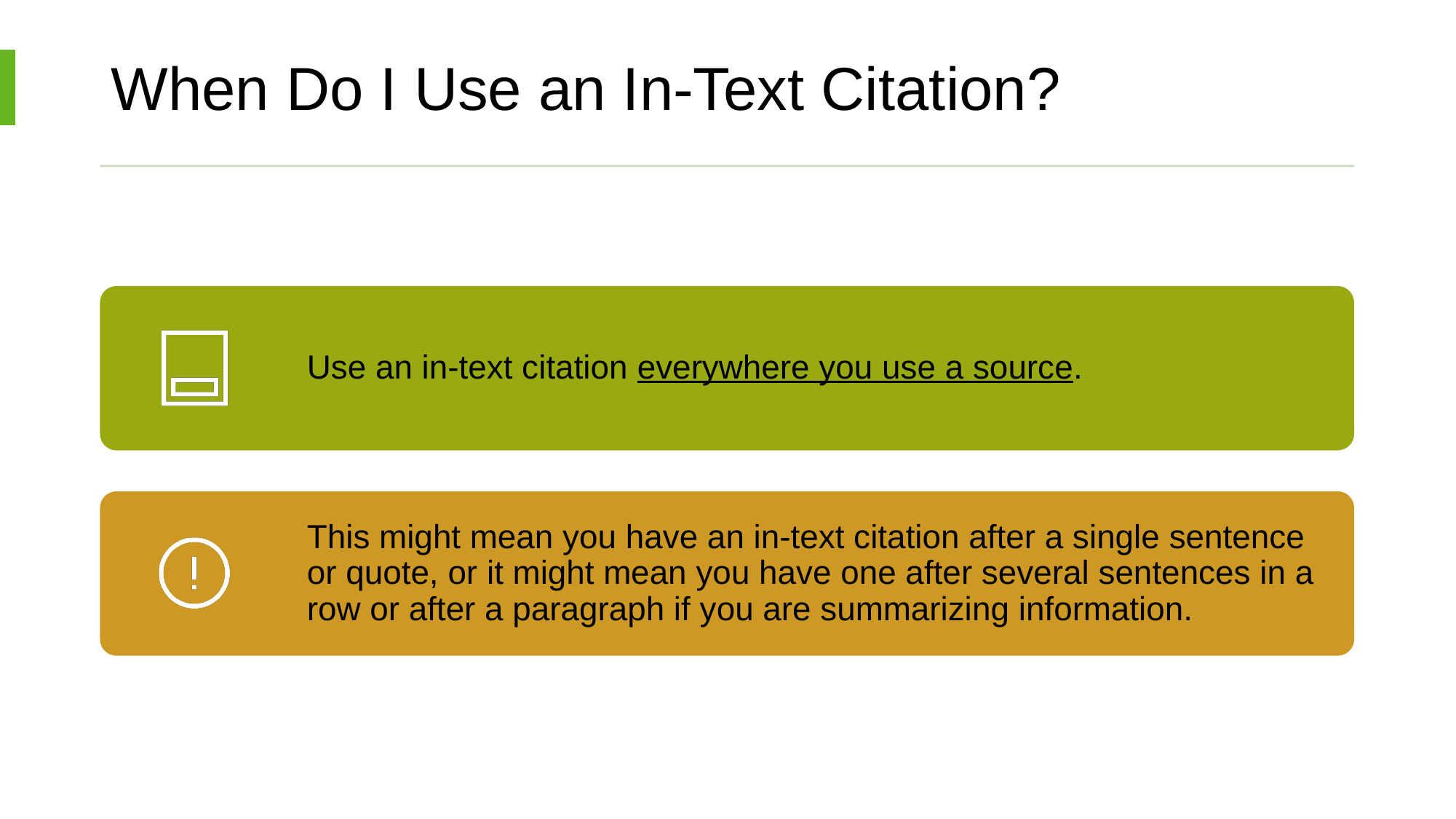

# When Do I Use an In-Text Citation?

Use an in-text citation everywhere you use a source.
This might mean you have an in-text citation after a single sentence or quote, or it might mean you have one after several sentences in a row or after a paragraph if you are summarizing information.